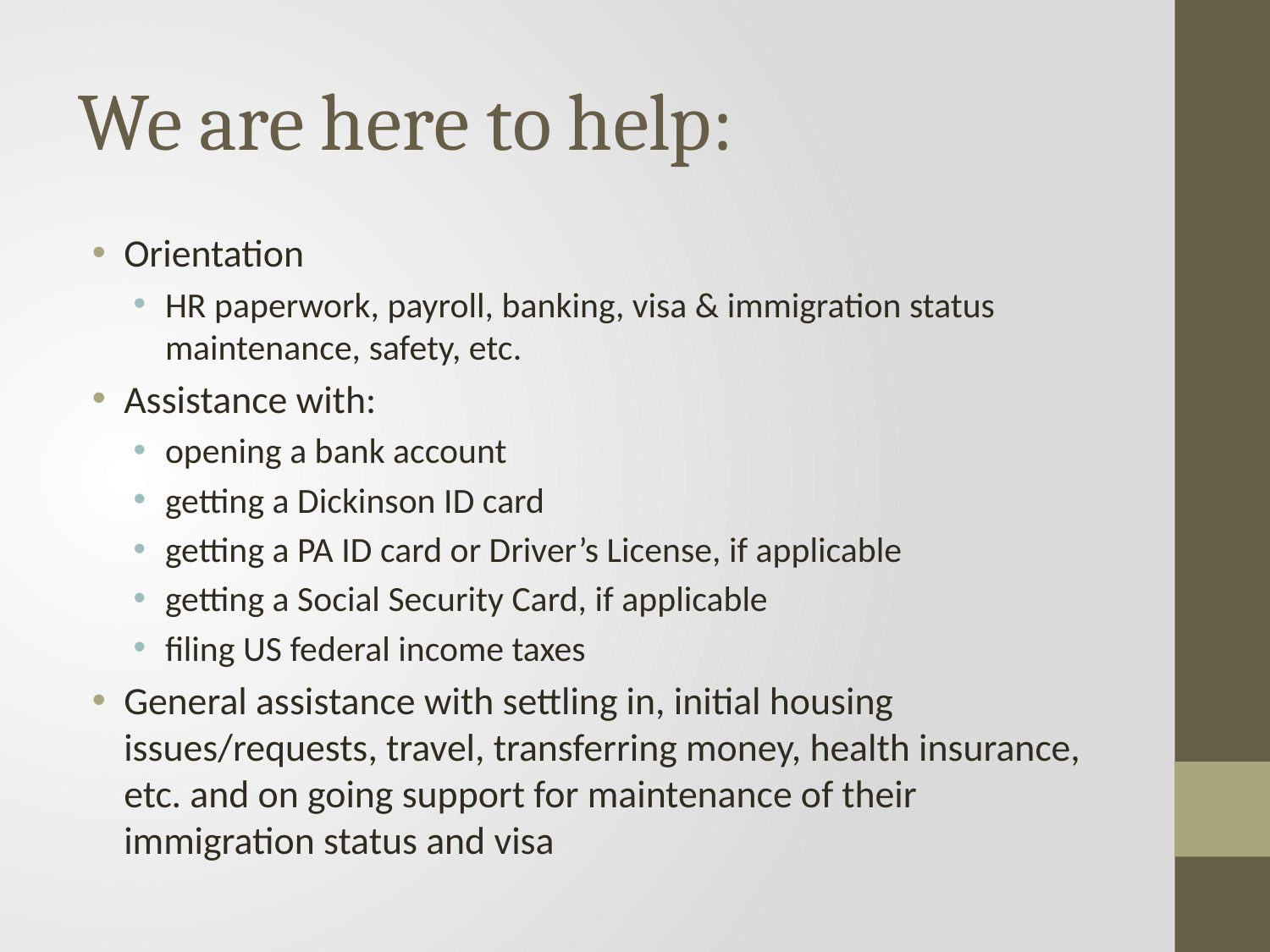

# We are here to help:
Orientation
HR paperwork, payroll, banking, visa & immigration status maintenance, safety, etc.
Assistance with:
opening a bank account
getting a Dickinson ID card
getting a PA ID card or Driver’s License, if applicable
getting a Social Security Card, if applicable
filing US federal income taxes
General assistance with settling in, initial housing issues/requests, travel, transferring money, health insurance, etc. and on going support for maintenance of their immigration status and visa